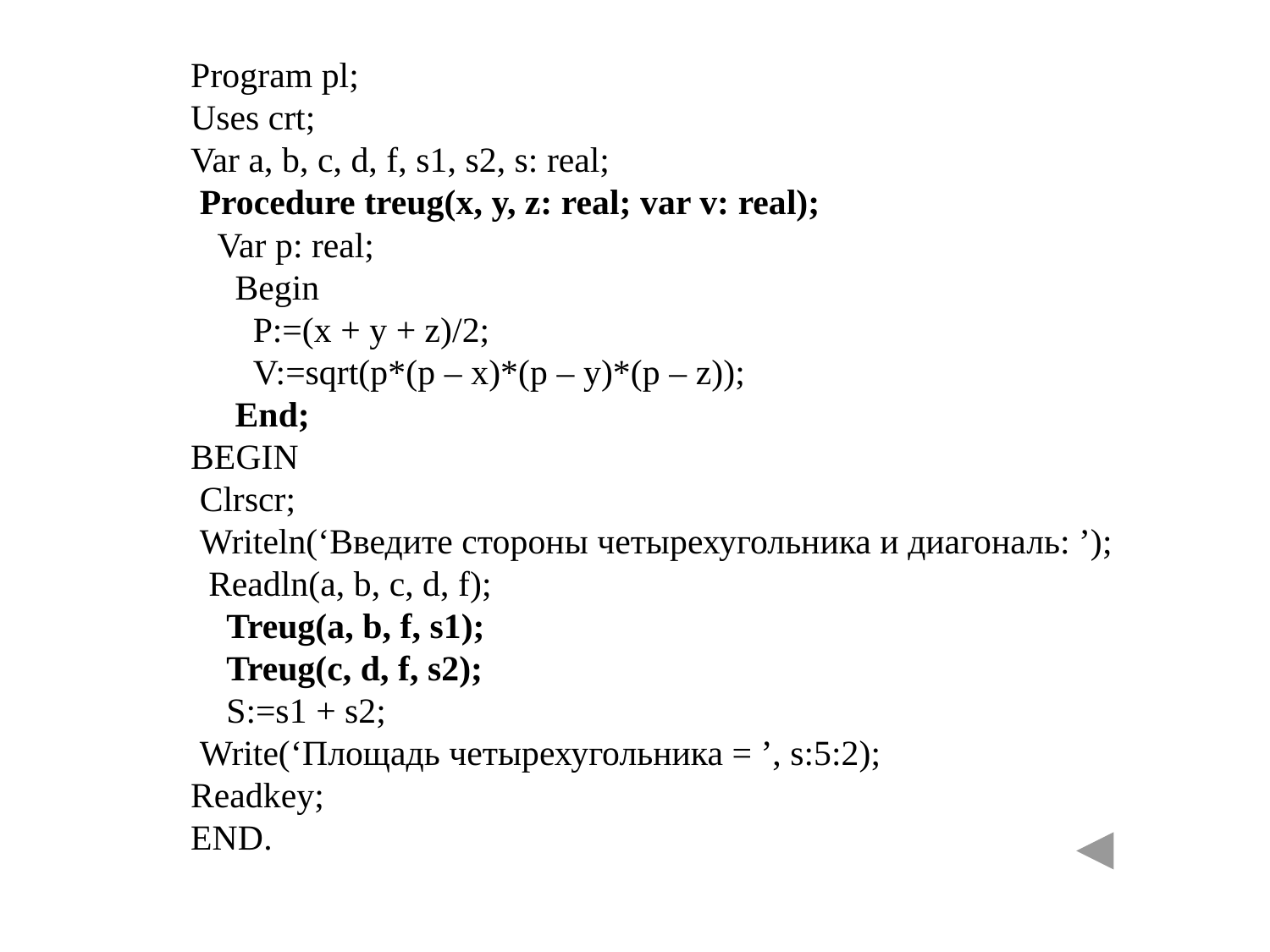

Program pl;
Uses crt;
Var a, b, c, d, f, s1, s2, s: real;
 Procedure treug(x, y, z: real; var v: real);
   Var p: real;
     Begin
       P:=(x + y + z)/2;
       V:=sqrt(p*(p – x)*(p – y)*(p – z));
     End;
BEGIN
 Clrscr;
 Writeln(‘Введите стороны четырехугольника и диагональ: ’);
  Readln(a, b, c, d, f);
    Treug(a, b, f, s1);
    Treug(c, d, f, s2);
    S:=s1 + s2;
 Write(‘Площадь четырехугольника = ’, s:5:2);
Readkey;
END.